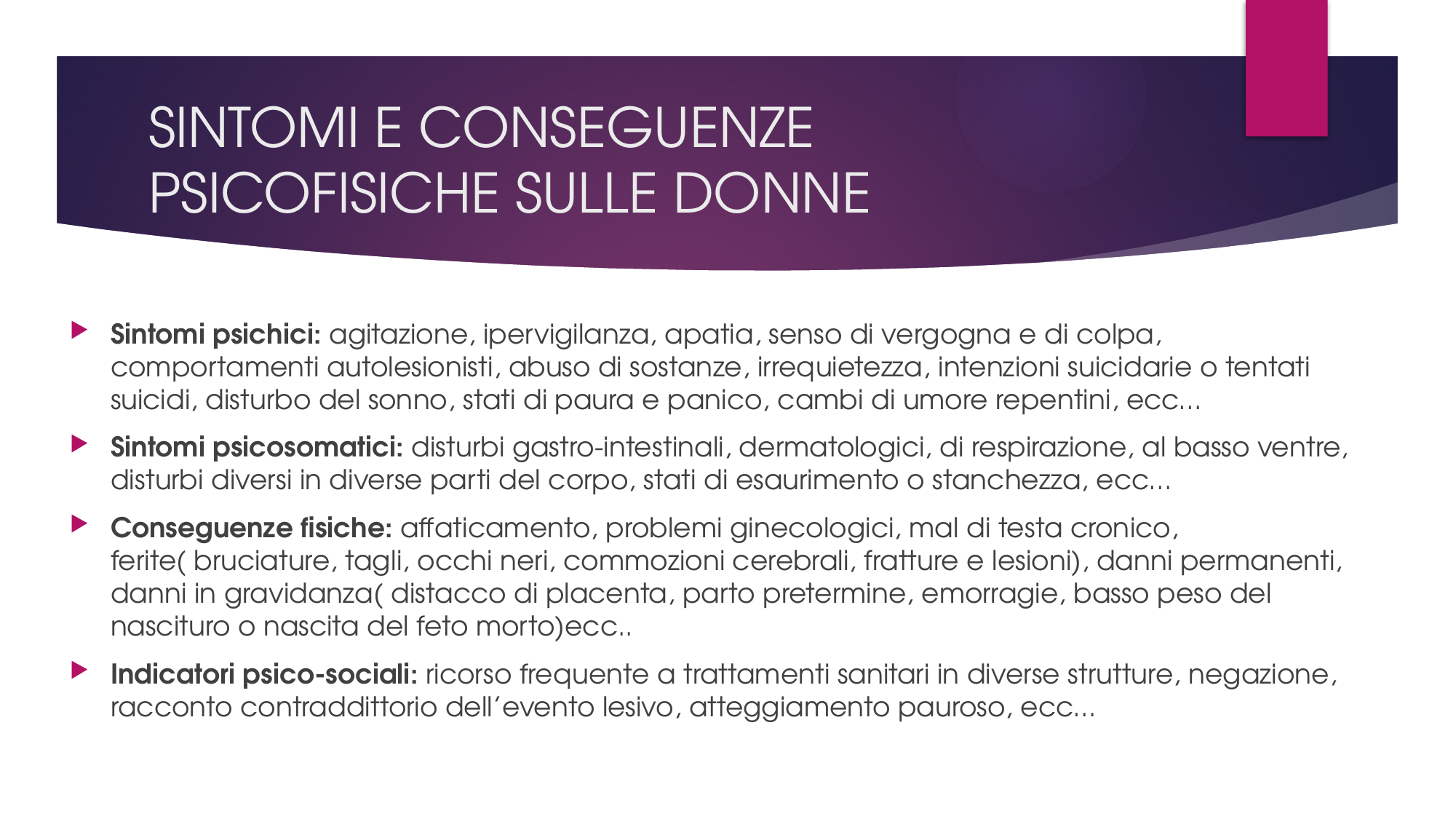

# SINTOMI E CONSEGUENZE PSICOFISICHE SULLE DONNE
Sintomi psichici: agitazione, ipervigilanza, apatia, senso di vergogna e di colpa, comportamenti autolesionisti, abuso di sostanze, irrequietezza, intenzioni suicidarie o tentati suicidi, disturbo del sonno, stati di paura e panico, cambi di umore repentini, ecc…
Sintomi psicosomatici: disturbi gastro-intestinali, dermatologici, di respirazione, al basso ventre, disturbi diversi in diverse parti del corpo, stati di esaurimento o stanchezza, ecc…
Conseguenze fisiche: affaticamento, problemi ginecologici, mal di testa cronico, ferite( bruciature, tagli, occhi neri, commozioni cerebrali, fratture e lesioni), danni permanenti, danni in gravidanza( distacco di placenta, parto pretermine, emorragie, basso peso del nascituro o nascita del feto morto)ecc..
Indicatori psico-sociali: ricorso frequente a trattamenti sanitari in diverse strutture, negazione, racconto contraddittorio dell’evento lesivo, atteggiamento pauroso, ecc…